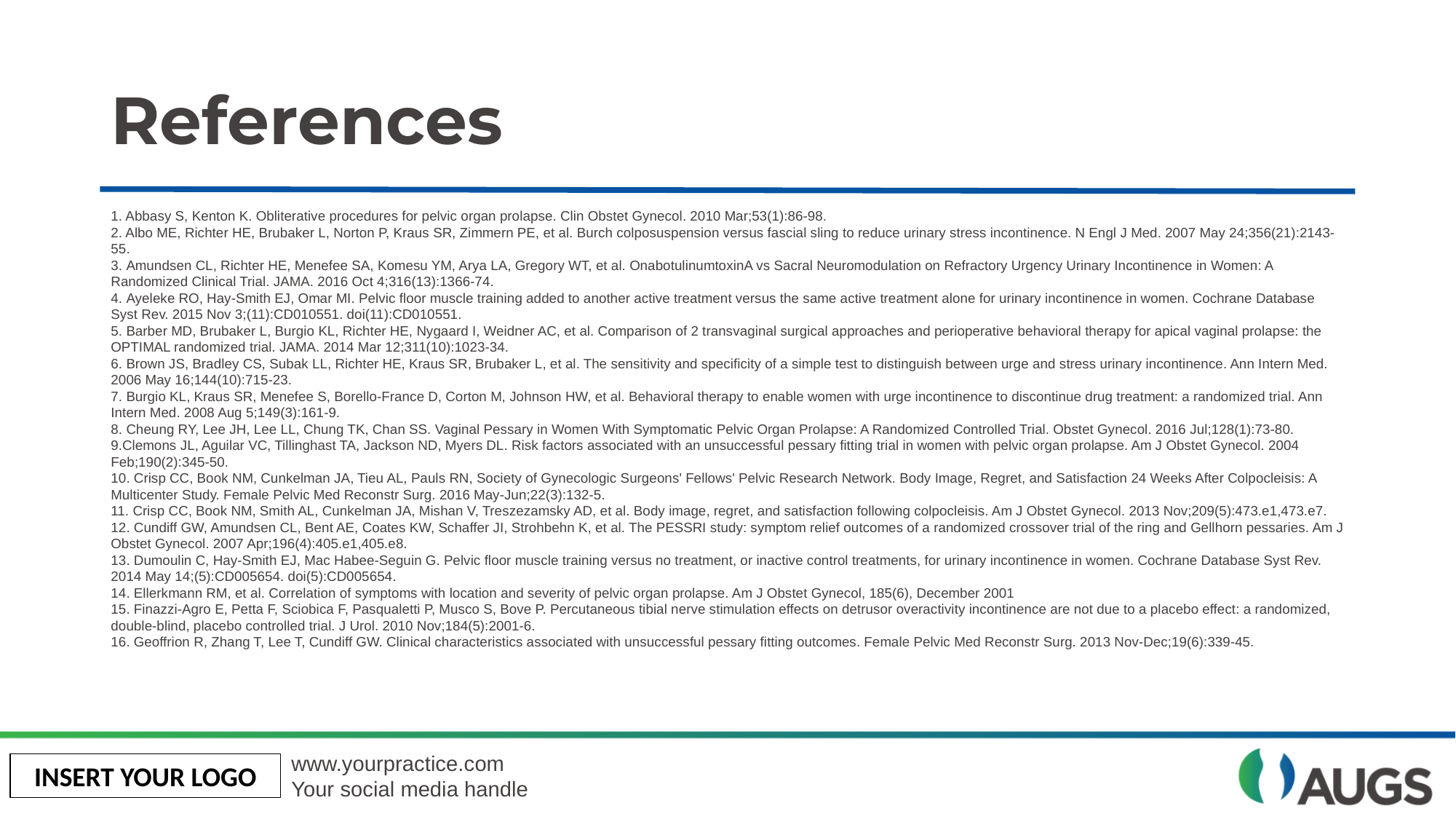

# References
1. Abbasy S, Kenton K. Obliterative procedures for pelvic organ prolapse. Clin Obstet Gynecol. 2010 Mar;53(1):86-98.
2. Albo ME, Richter HE, Brubaker L, Norton P, Kraus SR, Zimmern PE, et al. Burch colposuspension versus fascial sling to reduce urinary stress incontinence. N Engl J Med. 2007 May 24;356(21):2143-55.
3. Amundsen CL, Richter HE, Menefee SA, Komesu YM, Arya LA, Gregory WT, et al. OnabotulinumtoxinA vs Sacral Neuromodulation on Refractory Urgency Urinary Incontinence in Women: A Randomized Clinical Trial. JAMA. 2016 Oct 4;316(13):1366-74.
4. Ayeleke RO, Hay-Smith EJ, Omar MI. Pelvic floor muscle training added to another active treatment versus the same active treatment alone for urinary incontinence in women. Cochrane Database Syst Rev. 2015 Nov 3;(11):CD010551. doi(11):CD010551.
5. Barber MD, Brubaker L, Burgio KL, Richter HE, Nygaard I, Weidner AC, et al. Comparison of 2 transvaginal surgical approaches and perioperative behavioral therapy for apical vaginal prolapse: the OPTIMAL randomized trial. JAMA. 2014 Mar 12;311(10):1023-34.
6. Brown JS, Bradley CS, Subak LL, Richter HE, Kraus SR, Brubaker L, et al. The sensitivity and specificity of a simple test to distinguish between urge and stress urinary incontinence. Ann Intern Med. 2006 May 16;144(10):715-23.
7. Burgio KL, Kraus SR, Menefee S, Borello-France D, Corton M, Johnson HW, et al. Behavioral therapy to enable women with urge incontinence to discontinue drug treatment: a randomized trial. Ann Intern Med. 2008 Aug 5;149(3):161-9.
8. Cheung RY, Lee JH, Lee LL, Chung TK, Chan SS. Vaginal Pessary in Women With Symptomatic Pelvic Organ Prolapse: A Randomized Controlled Trial. Obstet Gynecol. 2016 Jul;128(1):73-80.
9.Clemons JL, Aguilar VC, Tillinghast TA, Jackson ND, Myers DL. Risk factors associated with an unsuccessful pessary fitting trial in women with pelvic organ prolapse. Am J Obstet Gynecol. 2004 Feb;190(2):345-50.
10. Crisp CC, Book NM, Cunkelman JA, Tieu AL, Pauls RN, Society of Gynecologic Surgeons' Fellows' Pelvic Research Network. Body Image, Regret, and Satisfaction 24 Weeks After Colpocleisis: A Multicenter Study. Female Pelvic Med Reconstr Surg. 2016 May-Jun;22(3):132-5.
11. Crisp CC, Book NM, Smith AL, Cunkelman JA, Mishan V, Treszezamsky AD, et al. Body image, regret, and satisfaction following colpocleisis. Am J Obstet Gynecol. 2013 Nov;209(5):473.e1,473.e7.
12. Cundiff GW, Amundsen CL, Bent AE, Coates KW, Schaffer JI, Strohbehn K, et al. The PESSRI study: symptom relief outcomes of a randomized crossover trial of the ring and Gellhorn pessaries. Am J Obstet Gynecol. 2007 Apr;196(4):405.e1,405.e8.
13. Dumoulin C, Hay-Smith EJ, Mac Habee-Seguin G. Pelvic floor muscle training versus no treatment, or inactive control treatments, for urinary incontinence in women. Cochrane Database Syst Rev. 2014 May 14;(5):CD005654. doi(5):CD005654.
14. Ellerkmann RM, et al. Correlation of symptoms with location and severity of pelvic organ prolapse. Am J Obstet Gynecol, 185(6), December 2001
15. Finazzi-Agro E, Petta F, Sciobica F, Pasqualetti P, Musco S, Bove P. Percutaneous tibial nerve stimulation effects on detrusor overactivity incontinence are not due to a placebo effect: a randomized, double-blind, placebo controlled trial. J Urol. 2010 Nov;184(5):2001-6.
16. Geoffrion R, Zhang T, Lee T, Cundiff GW. Clinical characteristics associated with unsuccessful pessary fitting outcomes. Female Pelvic Med Reconstr Surg. 2013 Nov-Dec;19(6):339-45.